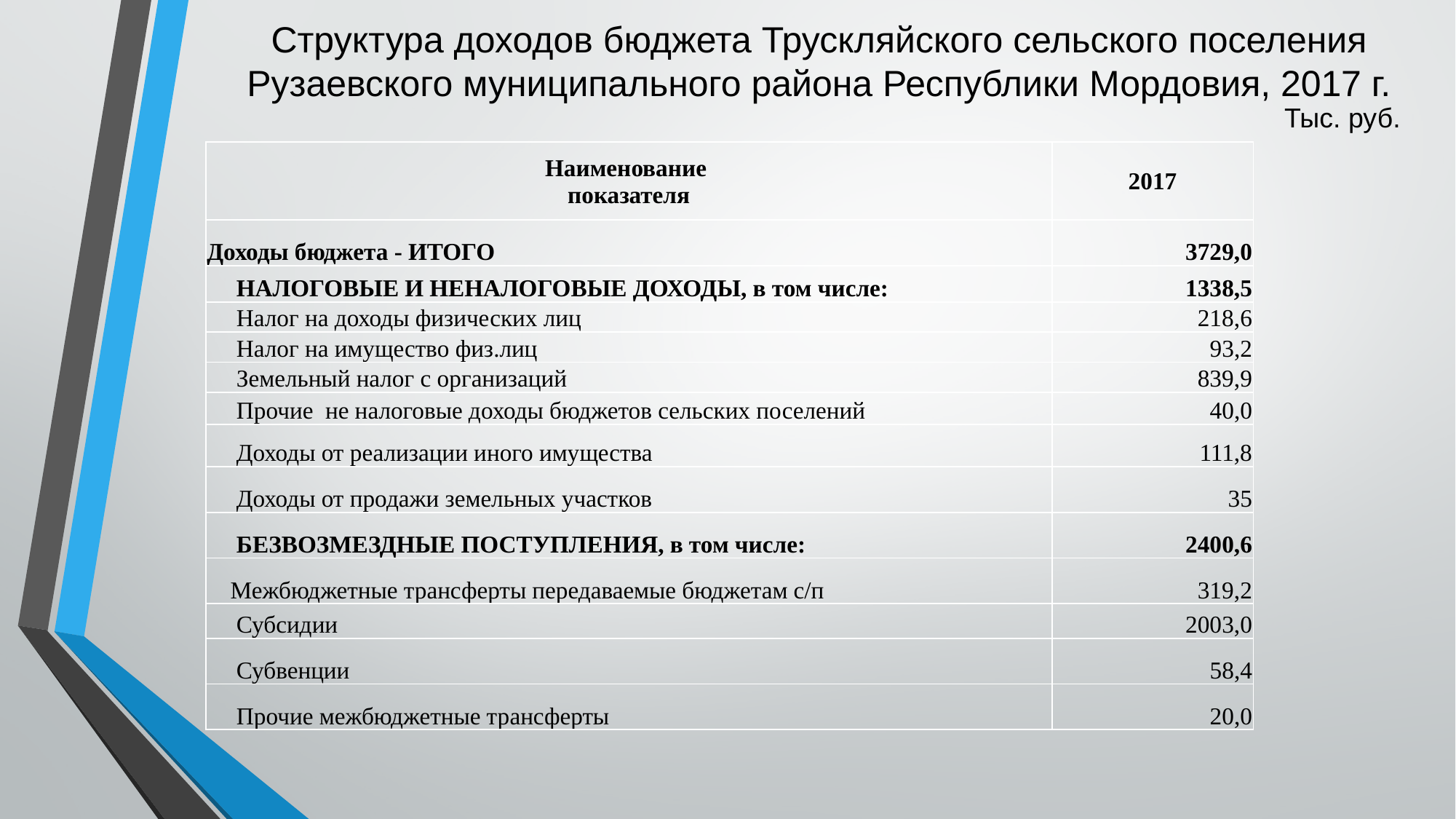

Структура доходов бюджета Трускляйского сельского поселения Рузаевского муниципального района Республики Мордовия, 2017 г.
Тыс. руб.
| Наименование показателя | 2017 |
| --- | --- |
| Доходы бюджета - ИТОГО | 3729,0 |
| НАЛОГОВЫЕ И НЕНАЛОГОВЫЕ ДОХОДЫ, в том числе: | 1338,5 |
| Налог на доходы физических лиц | 218,6 |
| Налог на имущество физ.лиц | 93,2 |
| Земельный налог с организаций | 839,9 |
| Прочие не налоговые доходы бюджетов сельских поселений | 40,0 |
| Доходы от реализации иного имущества | 111,8 |
| Доходы от продажи земельных участков | 35 |
| БЕЗВОЗМЕЗДНЫЕ ПОСТУПЛЕНИЯ, в том числе: | 2400,6 |
| Межбюджетные трансферты передаваемые бюджетам с/п | 319,2 |
| Субсидии | 2003,0 |
| Субвенции | 58,4 |
| Прочие межбюджетные трансферты | 20,0 |